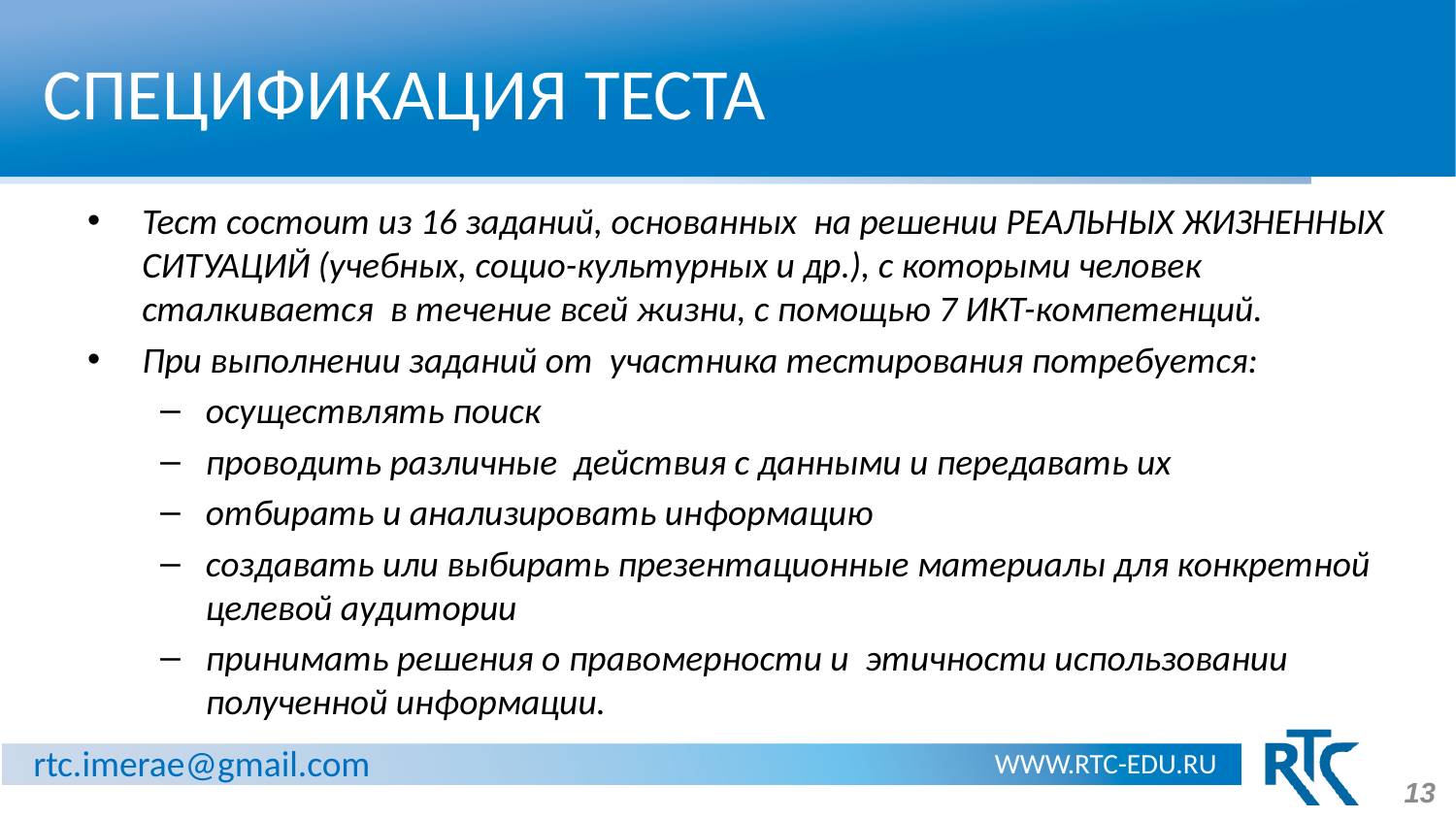

# СПЕЦИФИКАЦИЯ ТЕСТА
Тест состоит из 16 заданий, основанных  на решении РЕАЛЬНЫХ ЖИЗНЕННЫХ СИТУАЦИЙ (учебных, социо-культурных и др.), с которыми человек сталкивается  в течение всей жизни, с помощью 7 ИКТ-компетенций.
При выполнении заданий от  участника тестирования потребуется:
осуществлять поиск
проводить различные  действия с данными и передавать их
отбирать и анализировать информацию
создавать или выбирать презентационные материалы для конкретной целевой аудитории
принимать решения о правомерности и  этичности использовании полученной информации.

13